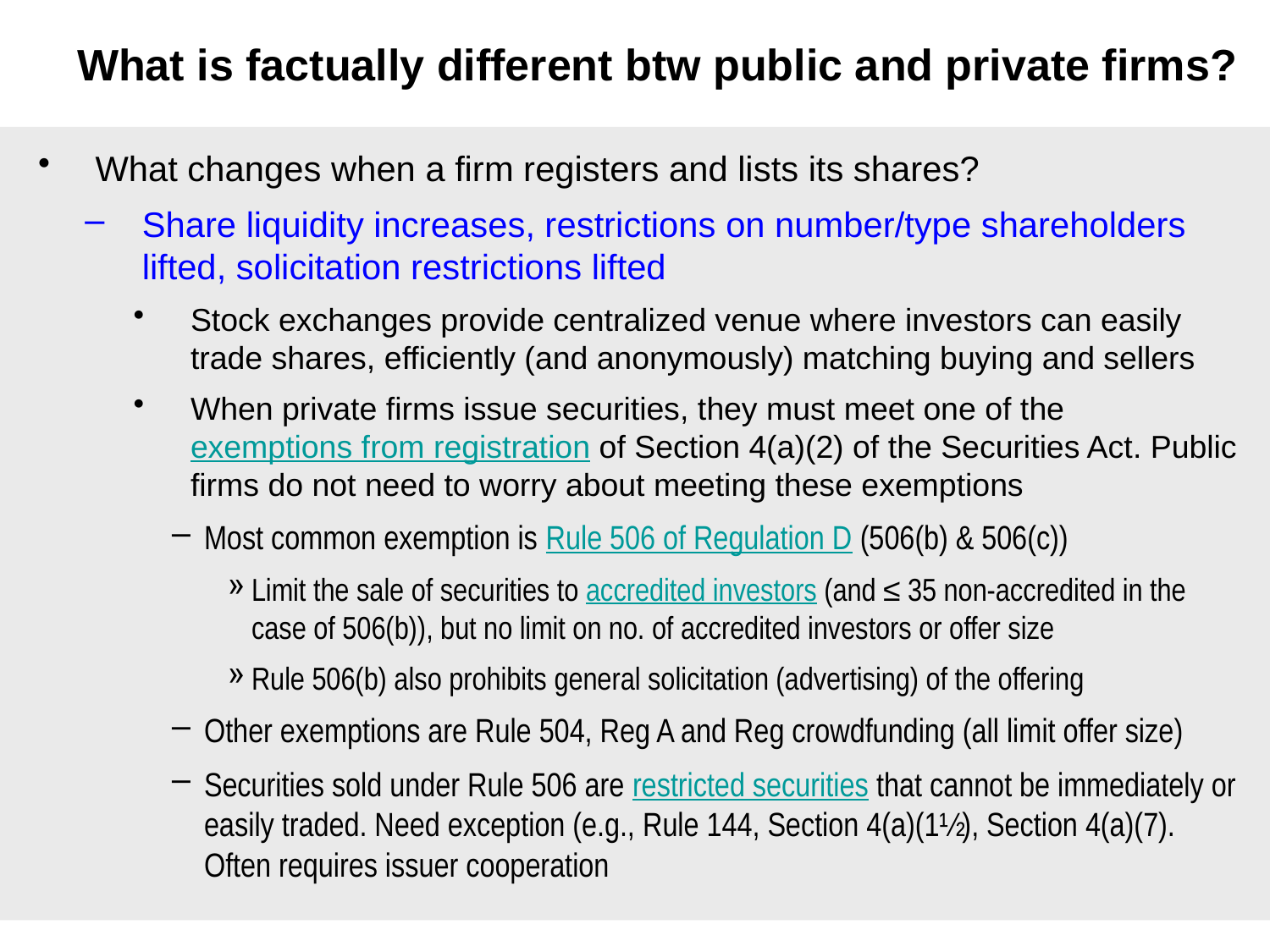

# What is factually different btw public and private firms?
What changes when a firm registers and lists its shares?
Share liquidity increases, restrictions on number/type shareholders lifted, solicitation restrictions lifted
Stock exchanges provide centralized venue where investors can easily trade shares, efficiently (and anonymously) matching buying and sellers
When private firms issue securities, they must meet one of the exemptions from registration of Section 4(a)(2) of the Securities Act. Public firms do not need to worry about meeting these exemptions
Most common exemption is Rule 506 of Regulation D (506(b) & 506(c))
Limit the sale of securities to accredited investors (and ≤ 35 non-accredited in the case of 506(b)), but no limit on no. of accredited investors or offer size
Rule 506(b) also prohibits general solicitation (advertising) of the offering
Other exemptions are Rule 504, Reg A and Reg crowdfunding (all limit offer size)
Securities sold under Rule 506 are restricted securities that cannot be immediately or easily traded. Need exception (e.g., Rule 144, Section 4(a)(1½), Section 4(a)(7). Often requires issuer cooperation